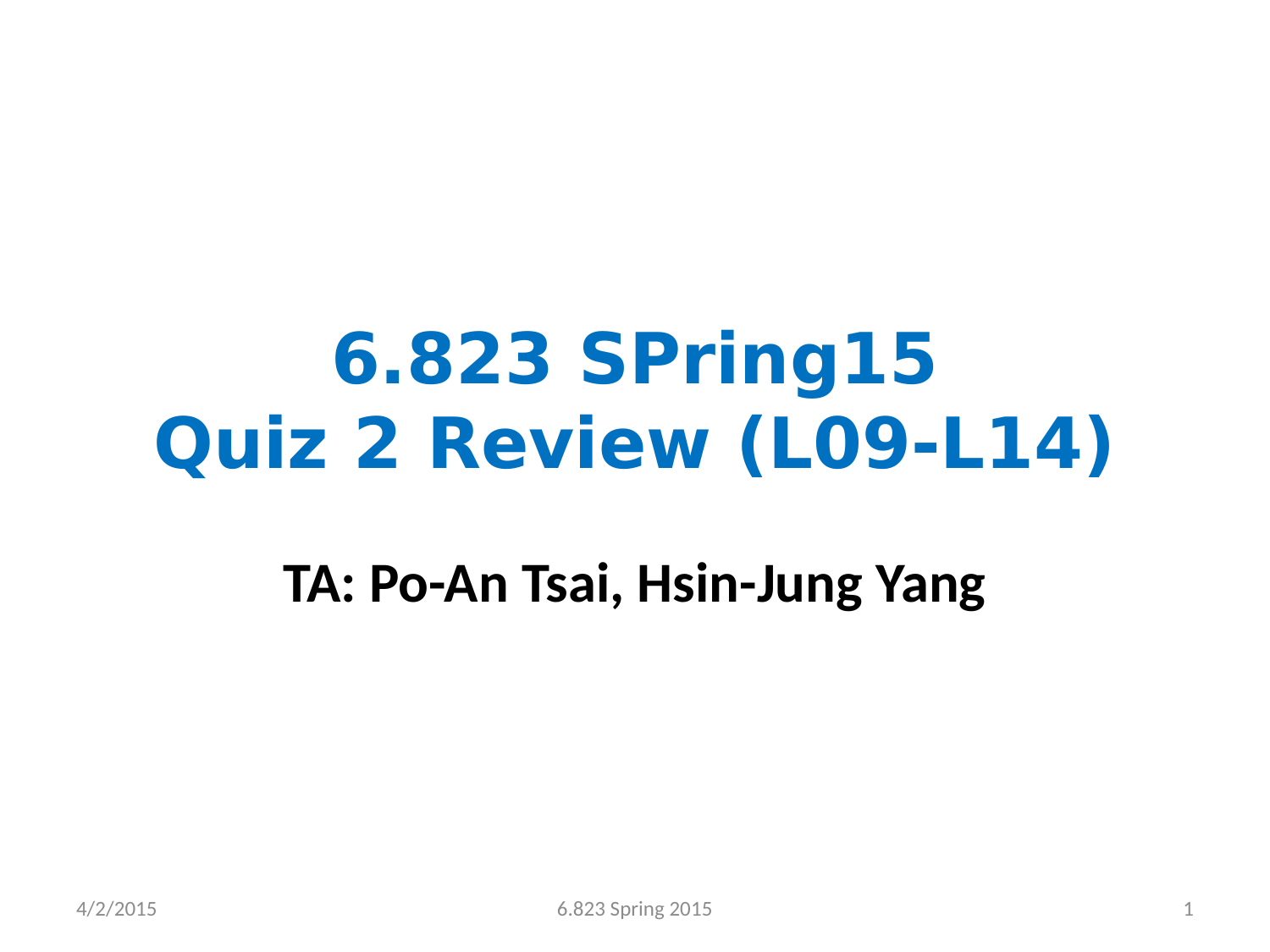

# 6.823 SPring15 Quiz 2 Review (L09-L14)
TA: Po-An Tsai, Hsin-Jung Yang

4/2/2015
6.823 Spring 2015
1